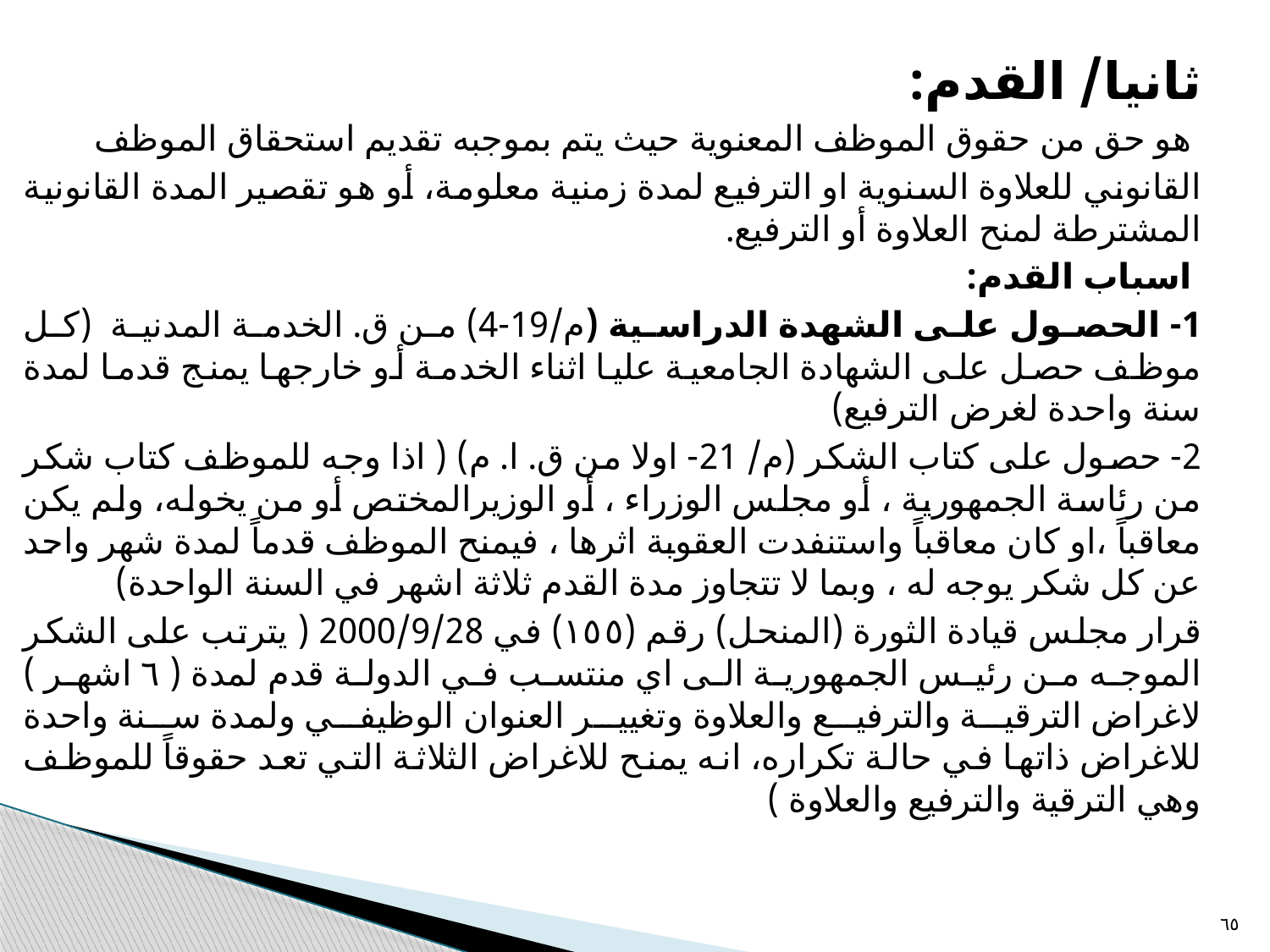

ثانيا/ القدم:
 هو حق من حقوق الموظف المعنوية حيث يتم بموجبه تقديم استحقاق الموظف
القانوني للعلاوة السنوية او الترفيع لمدة زمنية معلومة، أو هو تقصير المدة القانونية المشترطة لمنح العلاوة أو الترفيع.
 اسباب القدم:
1- الحصول على الشهدة الدراسية (م/19-4) من ق. الخدمة المدنية  (كل موظف حصل على الشهادة الجامعية عليا اثناء الخدمة أو خارجها يمنج قدما لمدة سنة واحدة لغرض الترفيع)
2- حصول على كتاب الشكر (م/ 21- اولا من ق. ا. م) ( اذا وجه للموظف كتاب شكر من رئاسة الجمهورية ، أو مجلس الوزراء ، أو الوزيرالمختص أو من يخوله، ولم يكن معاقباً ،او كان معاقباً واستنفدت العقوبة اثرها ، فيمنح الموظف قدماً لمدة شهر واحد عن كل شكر يوجه له ، وبما لا تتجاوز مدة القدم ثلاثة اشهر في السنة الواحدة)
قرار مجلس قيادة الثورة (المنحل) رقم (١٥٥) في 2000/9/28 ( يترتب على الشكر الموجه من رئيس الجمهورية الى اي منتسب في الدولة قدم لمدة ( ٦ اشهر ) لاغراض الترقية والترفيع والعلاوة وتغيير العنوان الوظيفي ولمدة سنة واحدة للاغراض ذاتها في حالة تكراره، انه يمنح للاغراض الثلاثة التي تعد حقوقاً للموظف وهي الترقية والترفيع والعلاوة )

٦٥